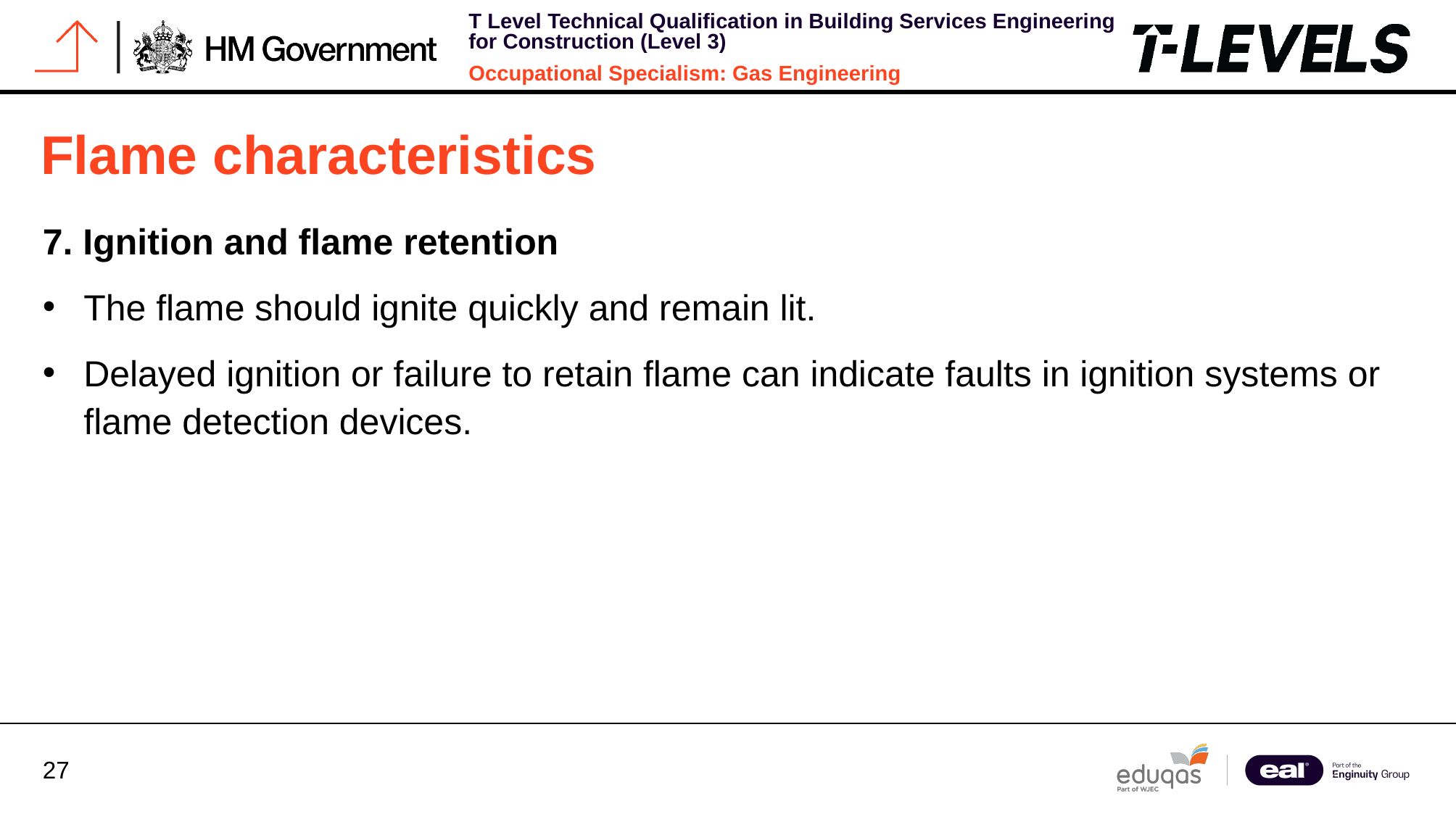

# Flame characteristics
7. Ignition and flame retention
The flame should ignite quickly and remain lit.
Delayed ignition or failure to retain flame can indicate faults in ignition systems or flame detection devices.